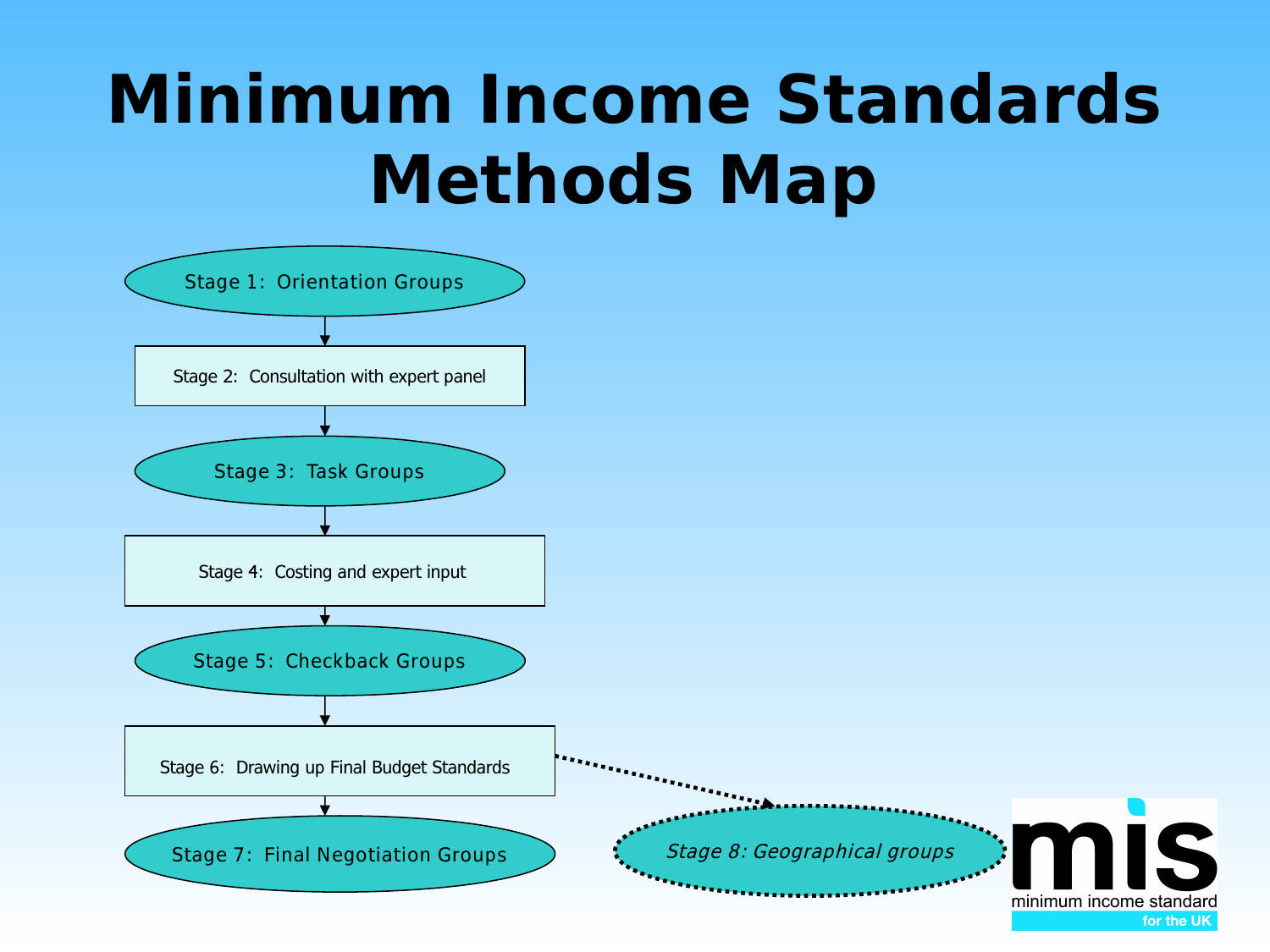

# Minimum Income Standards Methods Map
Stage 1:  Orientation Groups

Stage 2:  Consultation with expert panel

Stage 3:  Task Groups

Stage 4:  Costing and expert input

Stage 5:  Checkback Groups

Stage 6:  Drawing up Final Budget Standards

Stage 8: Geographical groups
Stage 7:  Final Negotiation Groups